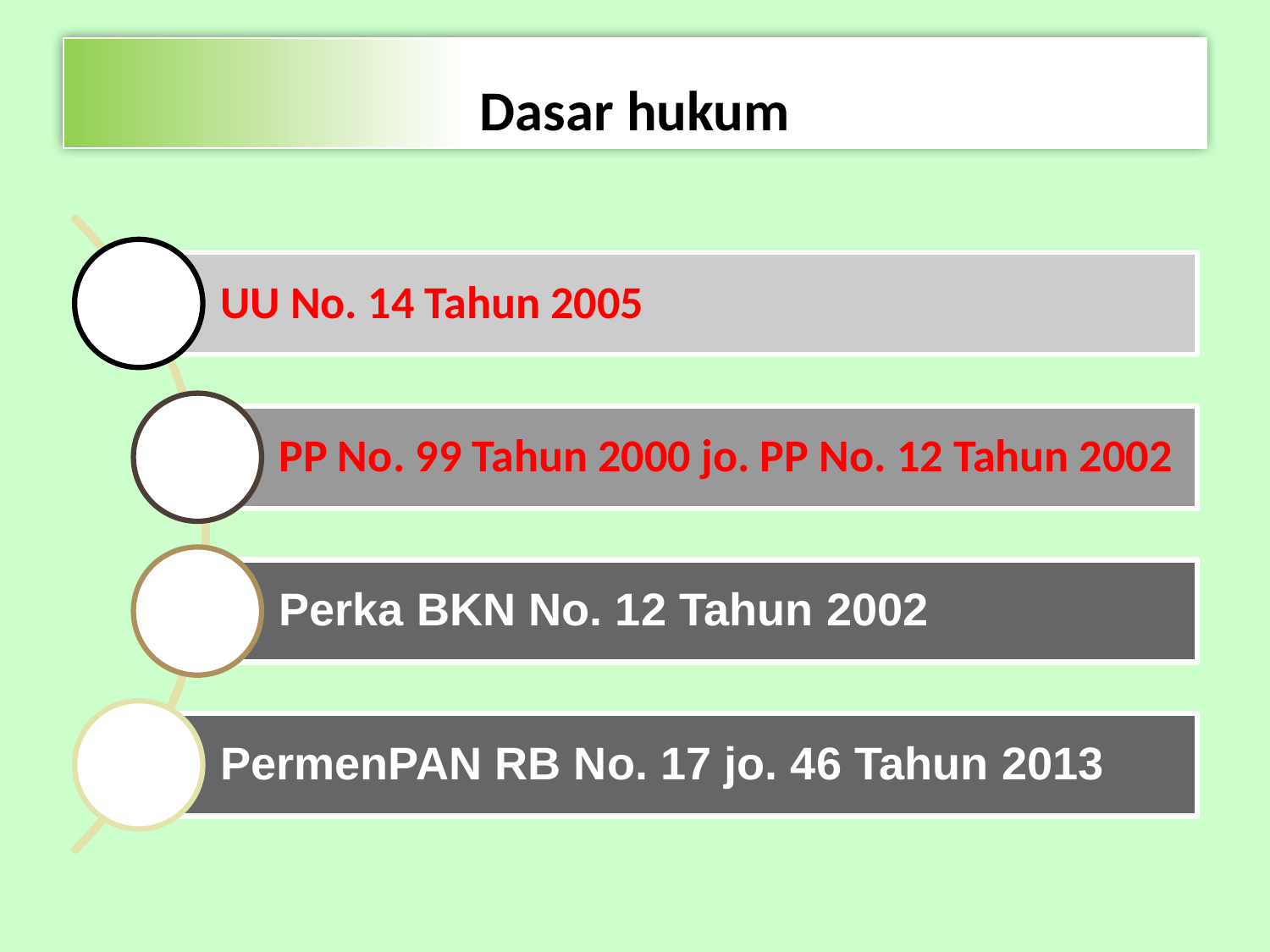

# Dasar hukum
UU No. 14 Tahun 2005
PP No. 99 Tahun 2000 jo. PP No. 12 Tahun 2002
Perka BKN No. 12 Tahun 2002
PermenPAN RB No. 17 jo. 46 Tahun 2013